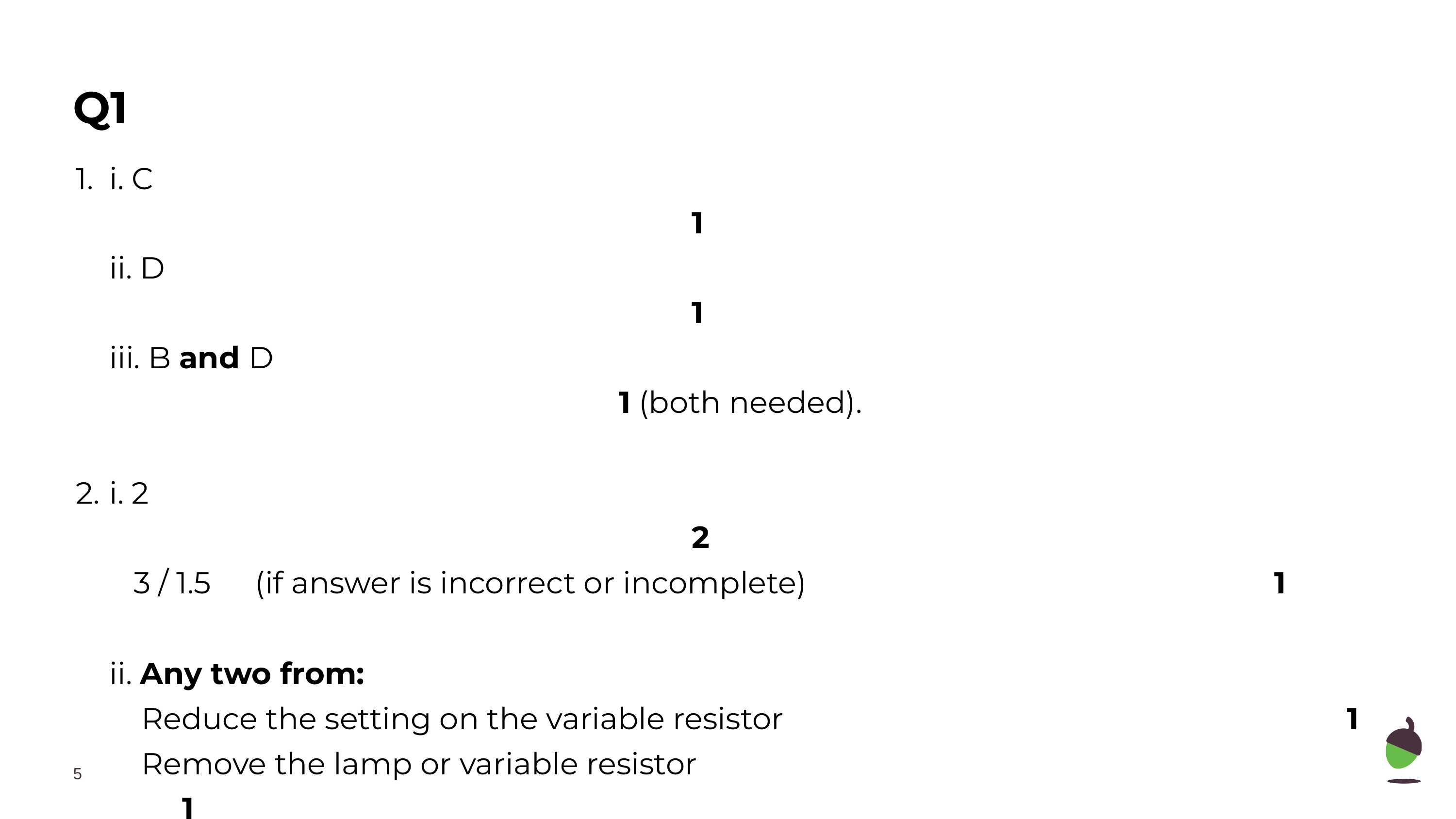

# Q1
i. C 																									1
ii. D 																									1
iii. B and D																						1 (both needed).

i. 2																									2
   3 / 1.5 	(if answer is incorrect or incomplete)							1

ii. Any two from:
    Reduce the setting on the variable resistor								1
    Remove the lamp or variable resistor 										1
    Make the wires shorter																1
    Use thicker wire 																			1
    Place resistor and lamp in parallel                                                  1

5